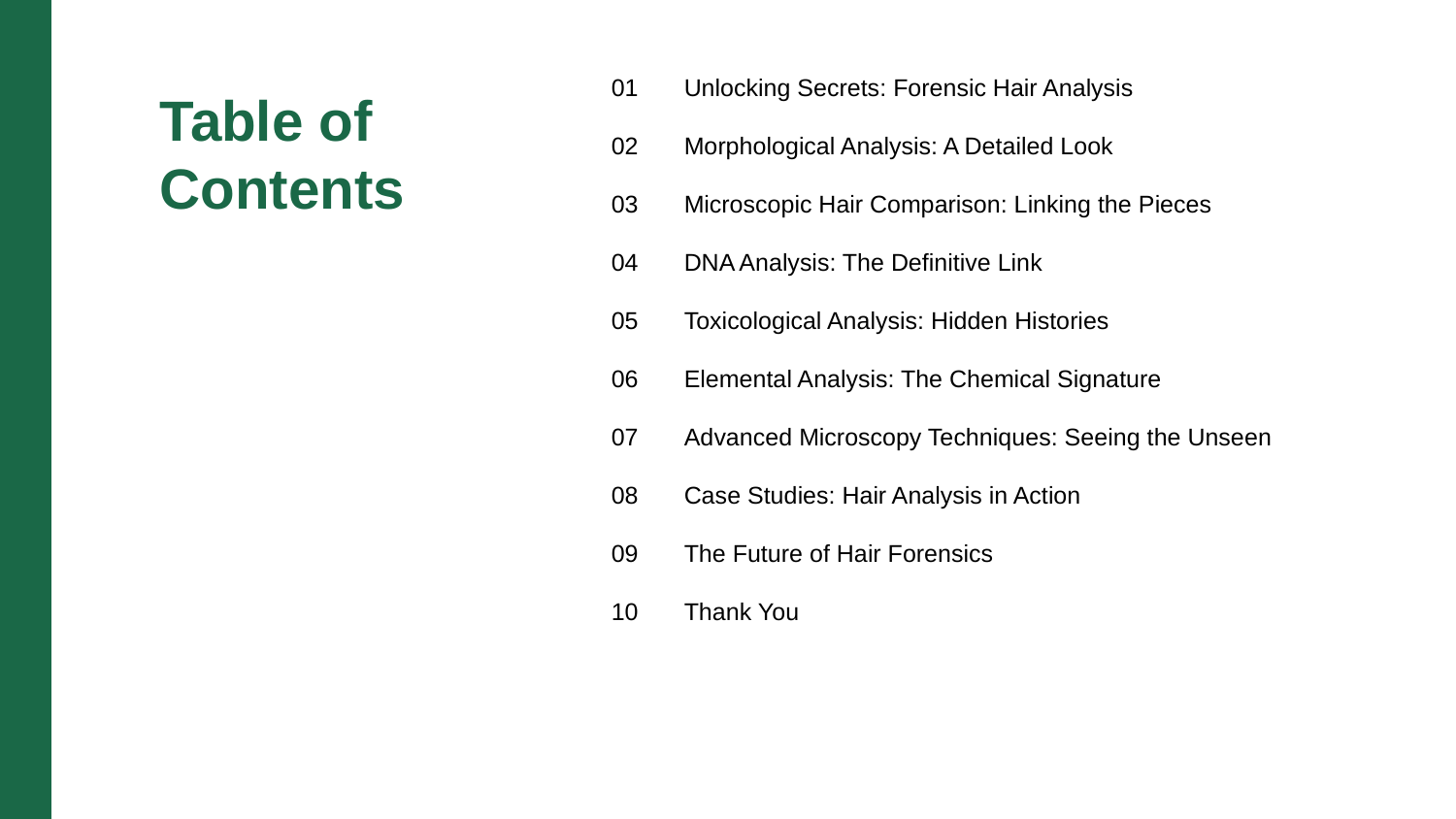

01
Unlocking Secrets: Forensic Hair Analysis
Table of Contents
02
Morphological Analysis: A Detailed Look
03
Microscopic Hair Comparison: Linking the Pieces
04
DNA Analysis: The Definitive Link
05
Toxicological Analysis: Hidden Histories
06
Elemental Analysis: The Chemical Signature
07
Advanced Microscopy Techniques: Seeing the Unseen
08
Case Studies: Hair Analysis in Action
09
The Future of Hair Forensics
10
Thank You